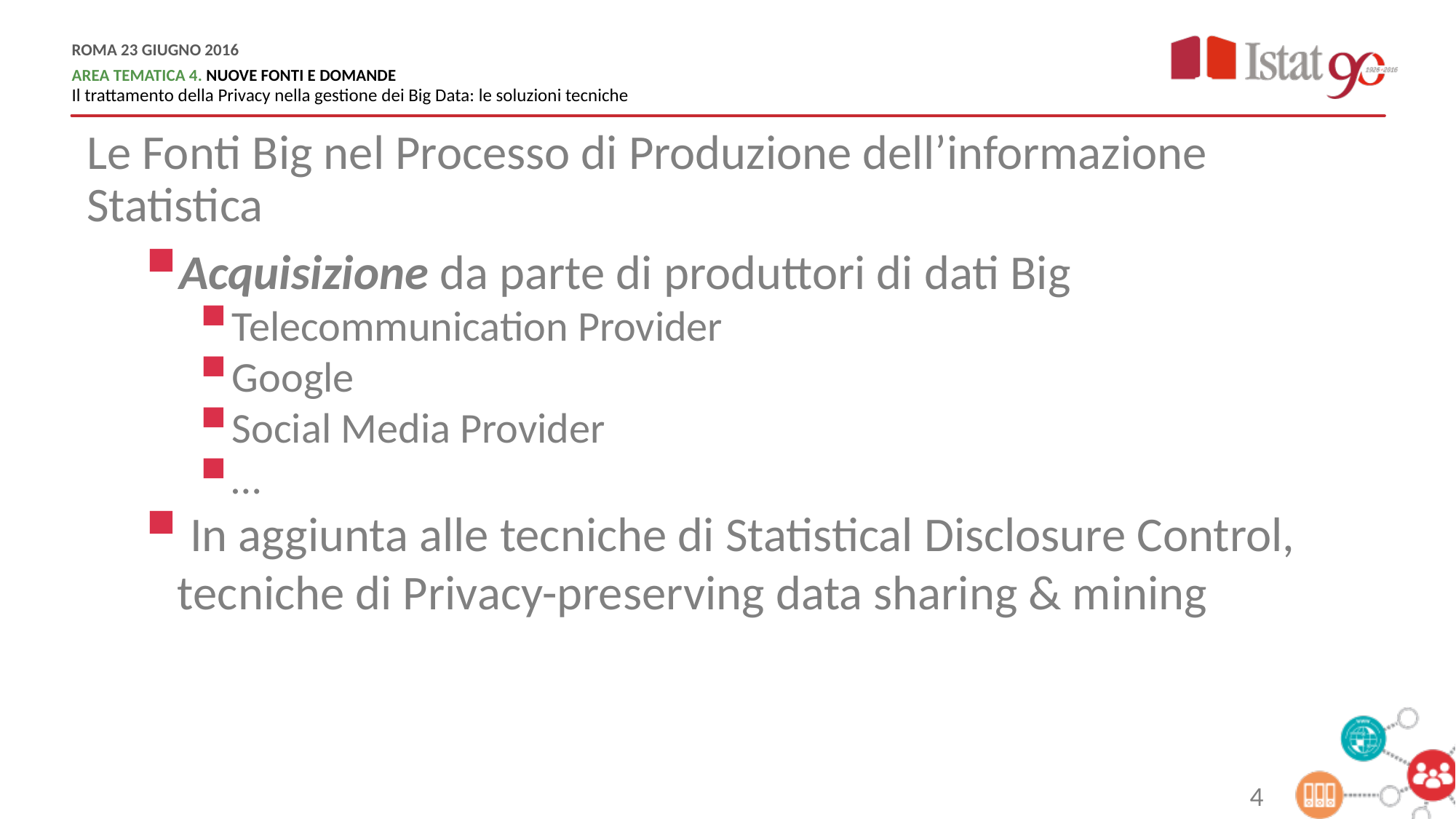

# Le Fonti Big nel Processo di Produzione dell’informazione Statistica
Acquisizione da parte di produttori di dati Big
Telecommunication Provider
Google
Social Media Provider
…
 In aggiunta alle tecniche di Statistical Disclosure Control, tecniche di Privacy-preserving data sharing & mining

4